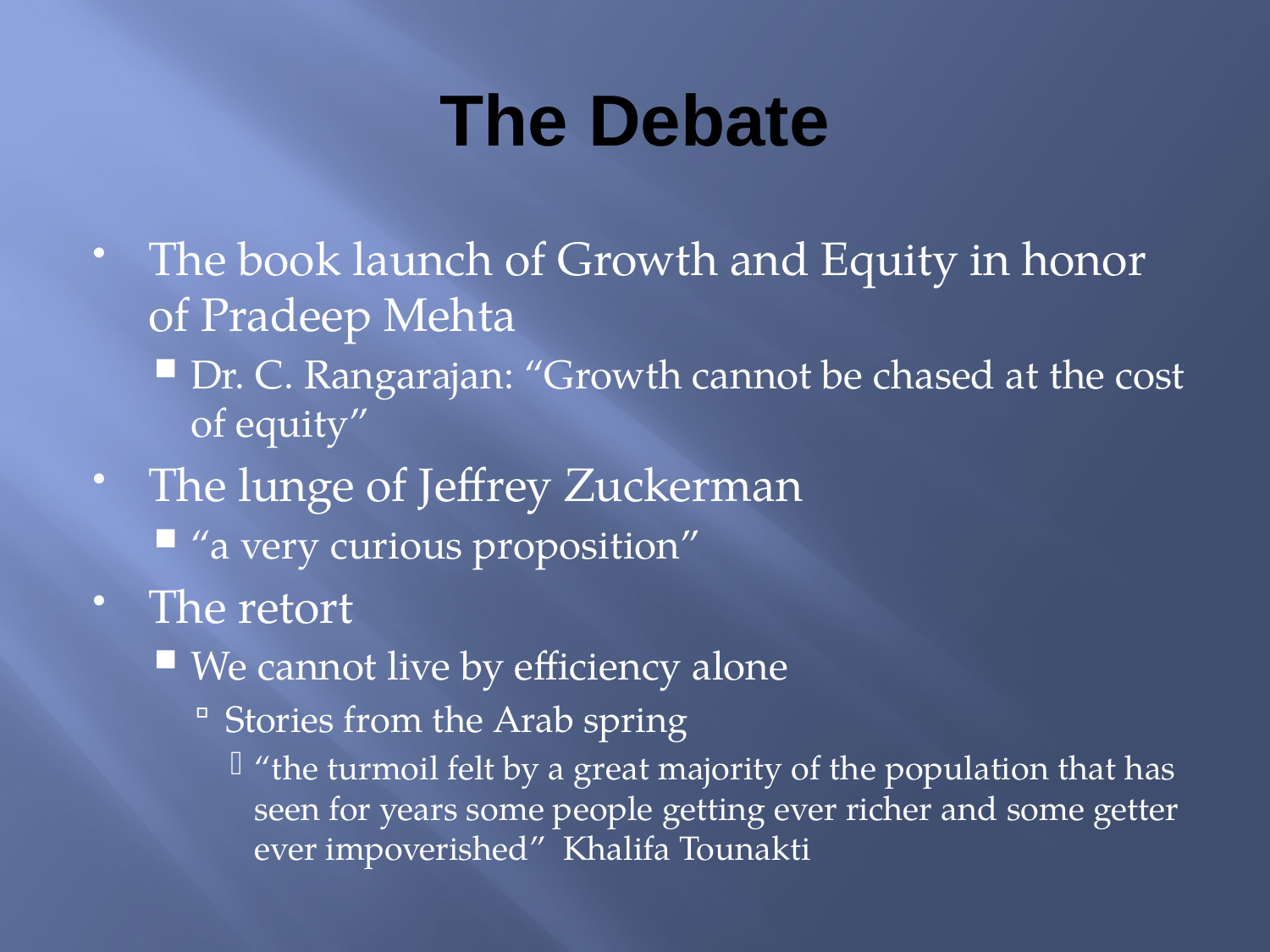

# The Debate
The book launch of Growth and Equity in honor of Pradeep Mehta
Dr. C. Rangarajan: “Growth cannot be chased at the cost of equity”
The lunge of Jeffrey Zuckerman
“a very curious proposition”
The retort
We cannot live by efficiency alone
Stories from the Arab spring
“the turmoil felt by a great majority of the population that has seen for years some people getting ever richer and some getter ever impoverished”  Khalifa Tounakti